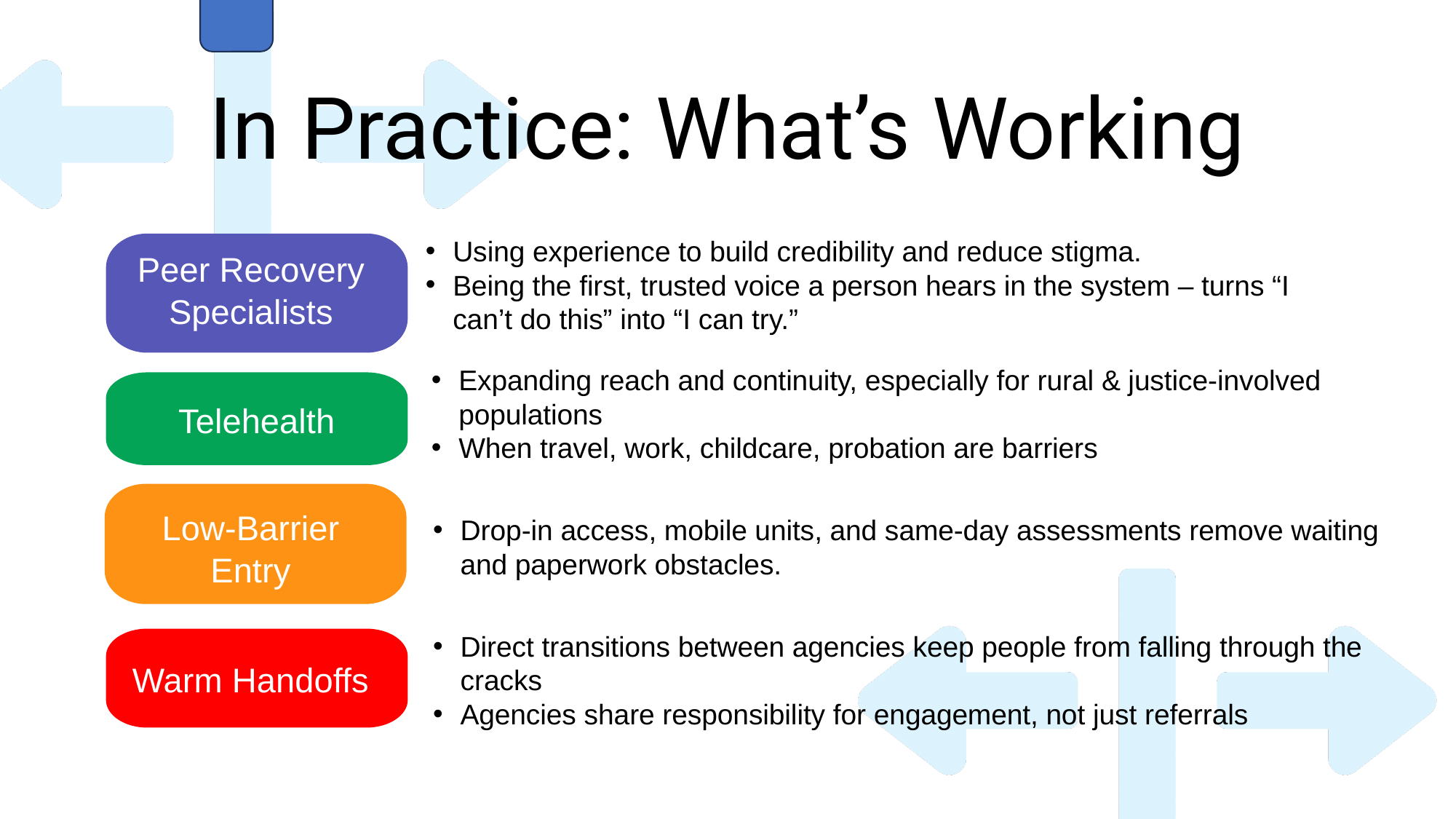

In Practice: What’s Working

Using experience to build credibility and reduce stigma.
Being the first, trusted voice a person hears in the system – turns “I can’t do this” into “I can try.”
Peer Recovery Specialists
Expanding reach and continuity, especially for rural & justice-involved populations
When travel, work, childcare, probation are barriers

Telehealth

Low-Barrier Entry
Drop-in access, mobile units, and same-day assessments remove waiting and paperwork obstacles.

Direct transitions between agencies keep people from falling through the cracks
Agencies share responsibility for engagement, not just referrals

Warm Handoffs